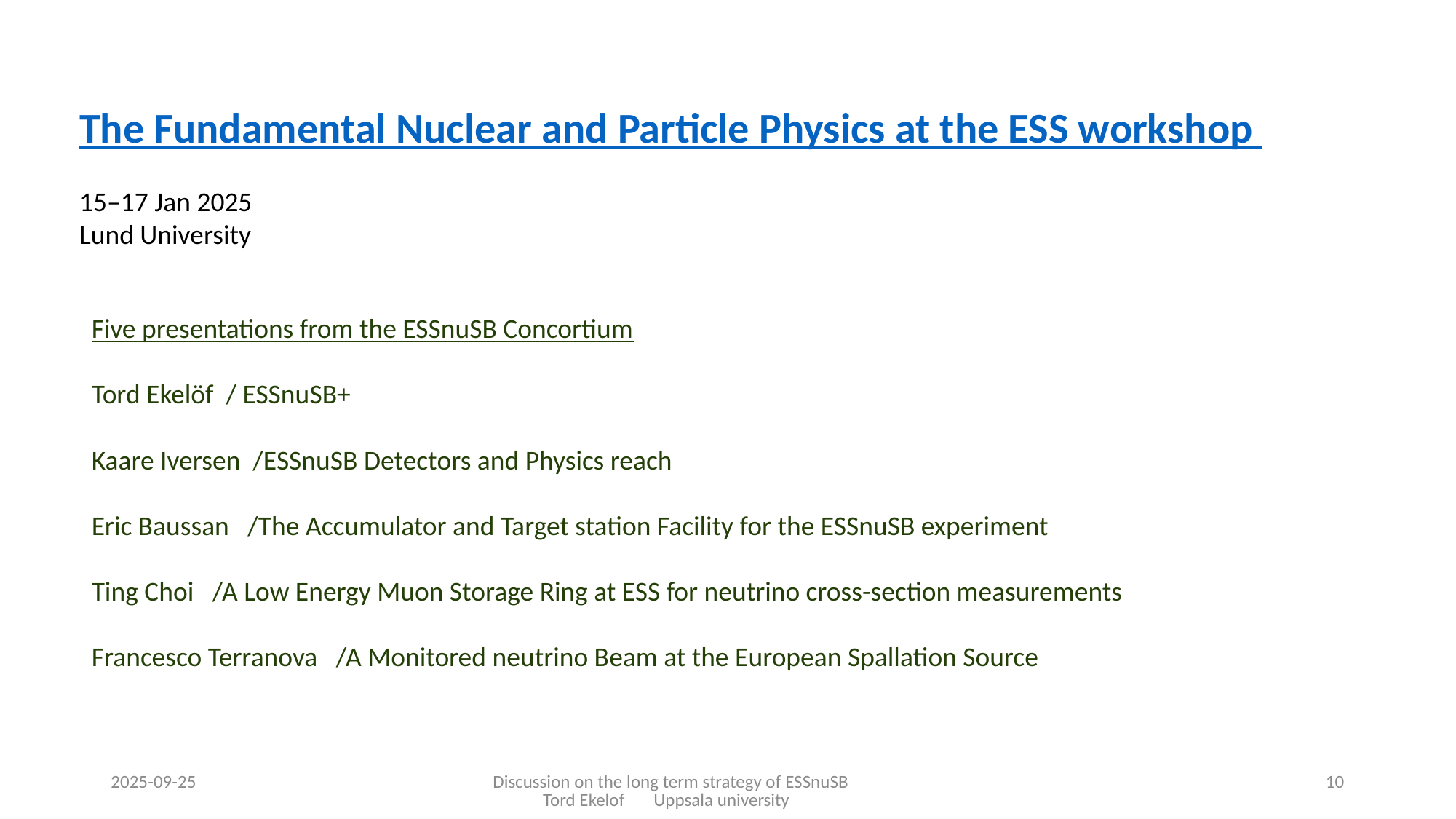

The Fundamental Nuclear and Particle Physics at the ESS workshop

15–17 Jan 2025
Lund University
Five presentations from the ESSnuSB Concortium

Tord Ekelöf  / ESSnuSB+

Kaare Iversen  /ESSnuSB Detectors and Physics reach

Eric Baussan   /The Accumulator and Target station Facility for the ESSnuSB experiment

Ting Choi   /A Low Energy Muon Storage Ring at ESS for neutrino cross-section measurements

Francesco Terranova   /A Monitored neutrino Beam at the European Spallation Source
2025-09-25
Discussion on the long term strategy of ESSnuSB                                       Tord Ekelof       Uppsala university
10